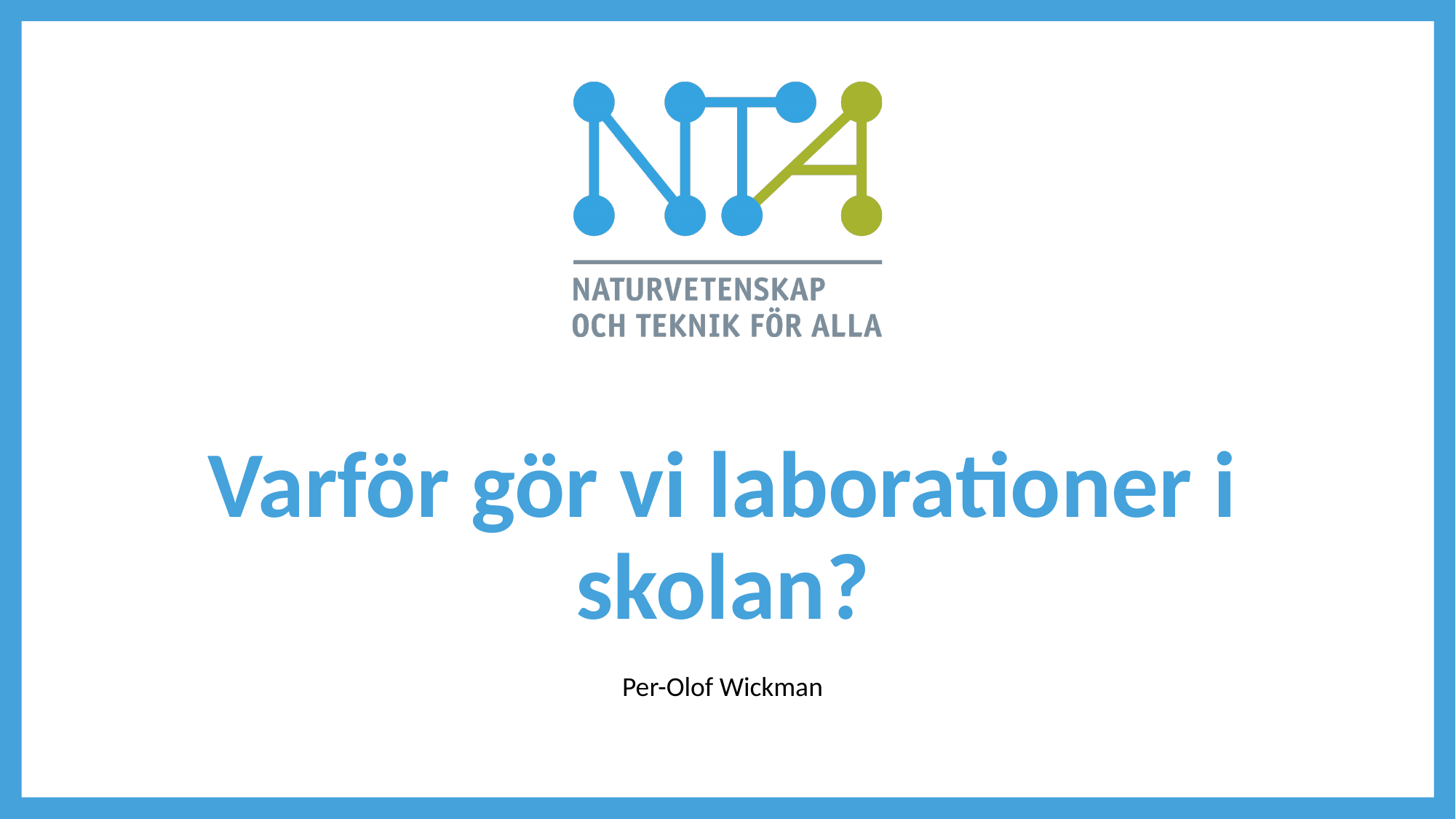

# Varför gör vi laborationer i skolan?
Per-Olof Wickman